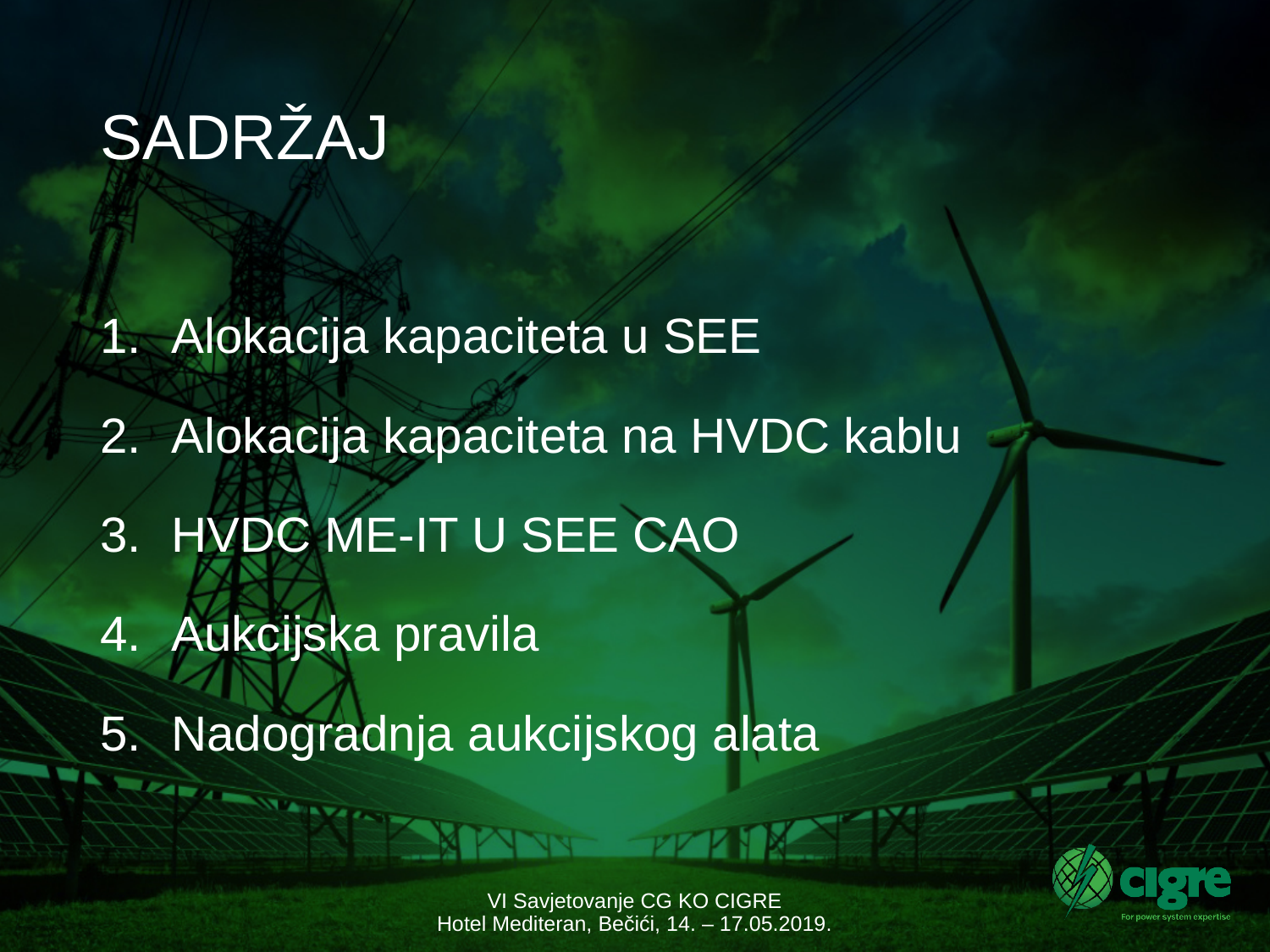

# SADRŽAJ
Alokacija kapaciteta u SEE
Alokacija kapaciteta na HVDC kablu
HVDC ME-IT U SEE CAO
Aukcijska pravila
Nadogradnja aukcijskog alata

VI Savjetovanje CG KO CIGRE
Hotel Mediteran, Bečići, 14. – 17.05.2019.